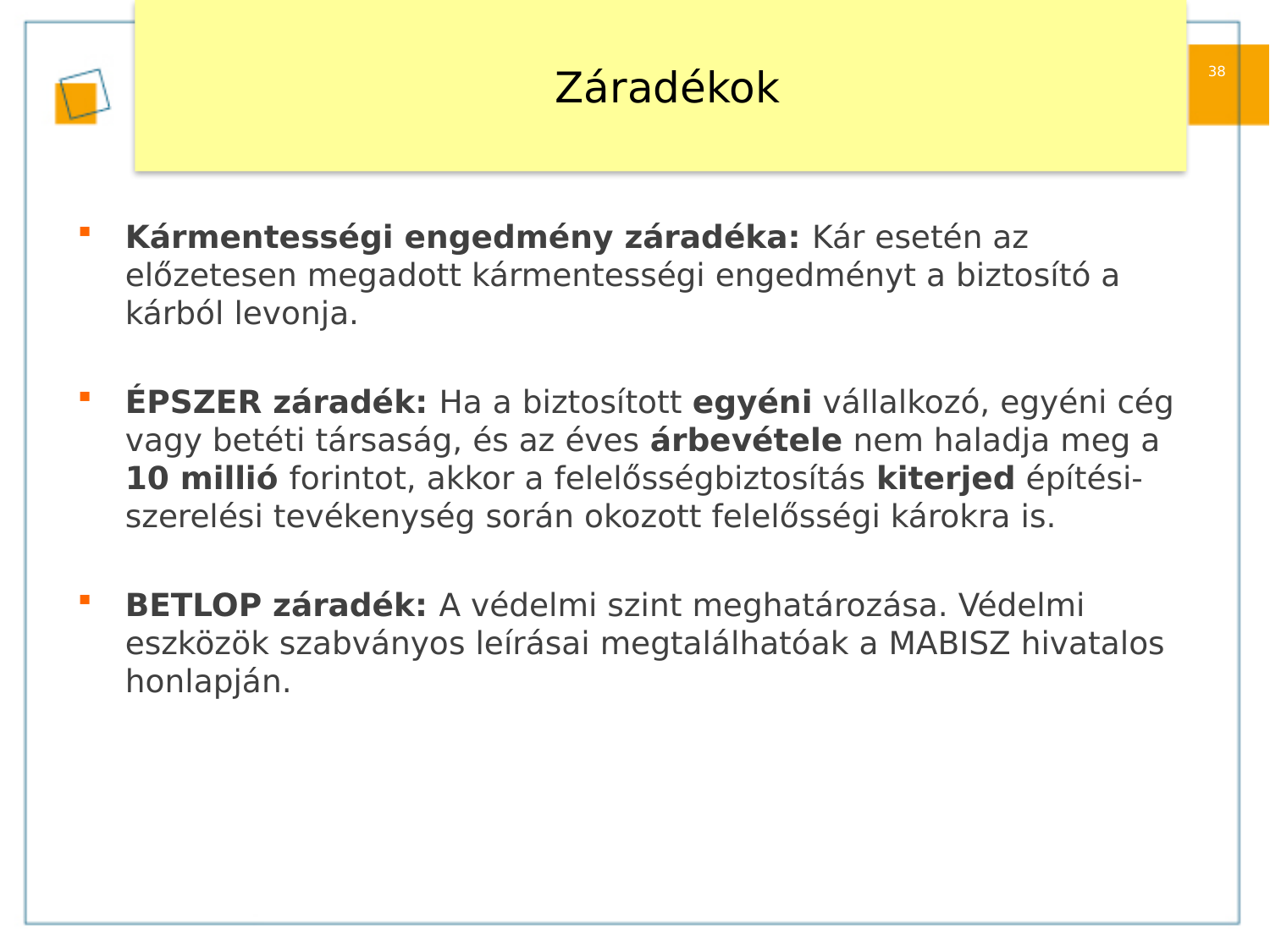

# Záradékok
38

Kármentességi engedmény záradéka: Kár esetén az előzetesen megadott kármentességi engedményt a biztosító a kárból levonja.

ÉPSZER záradék: Ha a biztosított egyéni vállalkozó, egyéni cég vagy betéti társaság, és az éves árbevétele nem haladja meg a 10 millió forintot, akkor a felelősségbiztosítás kiterjed építési-szerelési tevékenység során okozott felelősségi károkra is.

BETLOP záradék: A védelmi szint meghatározása. Védelmi eszközök szabványos leírásai megtalálhatóak a MABISZ hivatalos honlapján.